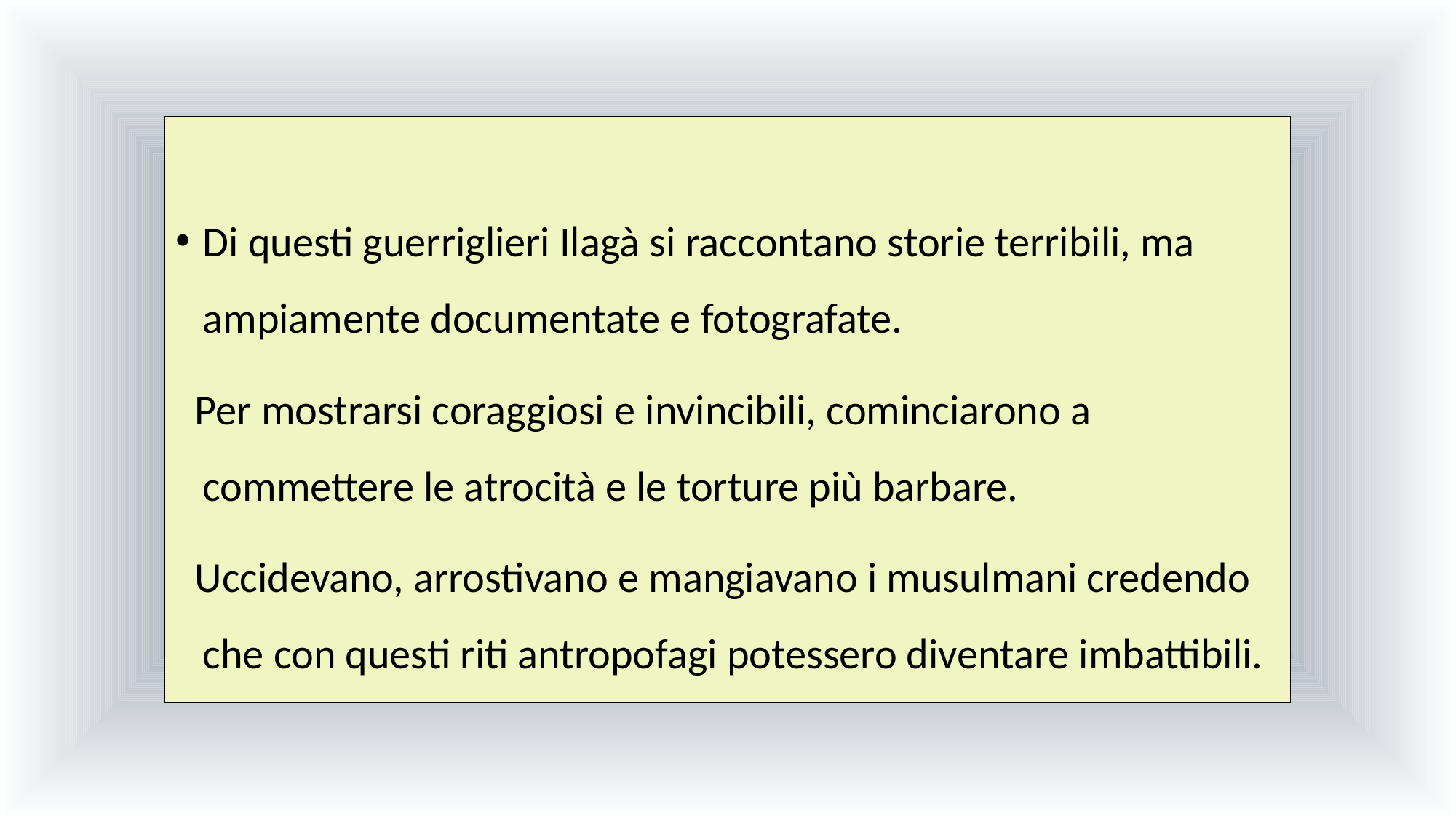

Di questi guerriglieri Ilagà si raccontano storie terribili, ma ampiamente documentate e fotografate.
  Per mostrarsi coraggiosi e invincibili, cominciarono a commettere le atrocità e le torture più barbare.
  Uccidevano, arrostivano e mangiavano i musulmani credendo che con questi riti antropofagi potessero diventare imbattibili.